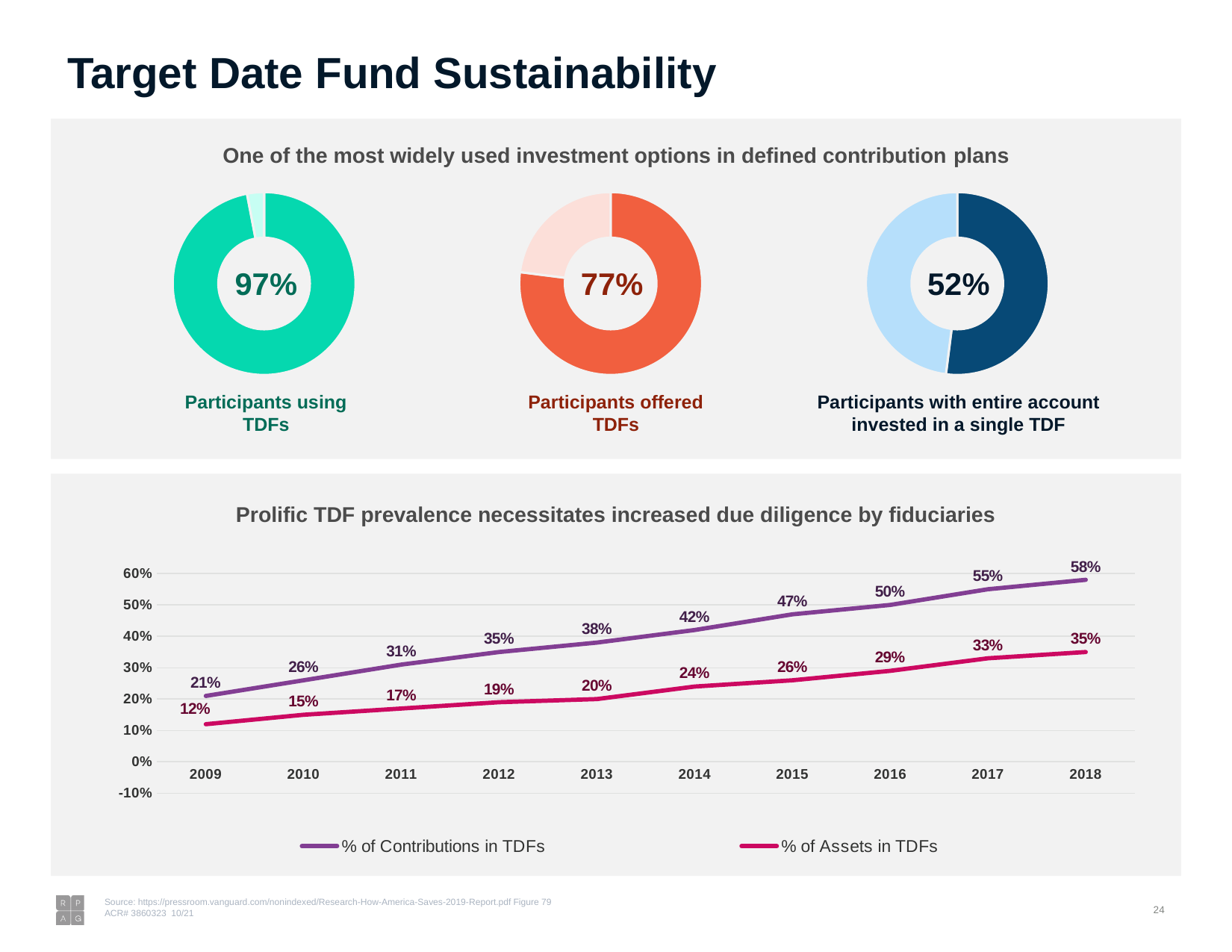

# Target Date Fund Sustainability

One of the most widely used investment options in defined contribution plans

### Chart

| Category | Participants offered TDFs |
|---|---|
| Yes | 0.97 |
| No | 0.03 |

### Chart

| Category | Participants using TDFs |
|---|---|
| Yes | 0.77 |
| No | 0.23 |

### Chart

| Category | Participants with Entire account invested in a single TDF |
|---|---|
| Yes | 0.52 |
| No | 0.48 |
97%
77%
52%
Participants using TDFs
Participants offered TDFs
Participants with entire account invested in a single TDF

Prolific TDF prevalence necessitates increased due diligence by fiduciaries

### Chart

| Category | % of Contributions in TDFs | % of Assets in TDFs |
|---|---|---|
| 2009 | 0.21 | 0.12 |
| 2010 | 0.26 | 0.15 |
| 2011 | 0.31 | 0.17 |
| 2012 | 0.35 | 0.19 |
| 2013 | 0.38 | 0.2 |
| 2014 | 0.42 | 0.24 |
| 2015 | 0.47 | 0.26 |
| 2016 | 0.5 | 0.29 |
| 2017 | 0.55 | 0.33 |
| 2018 | 0.58 | 0.35 |
24
Source: https://pressroom.vanguard.com/nonindexed/Research-How-America-Saves-2019-Report.pdf Figure 79
ACR# 3860323  10/21